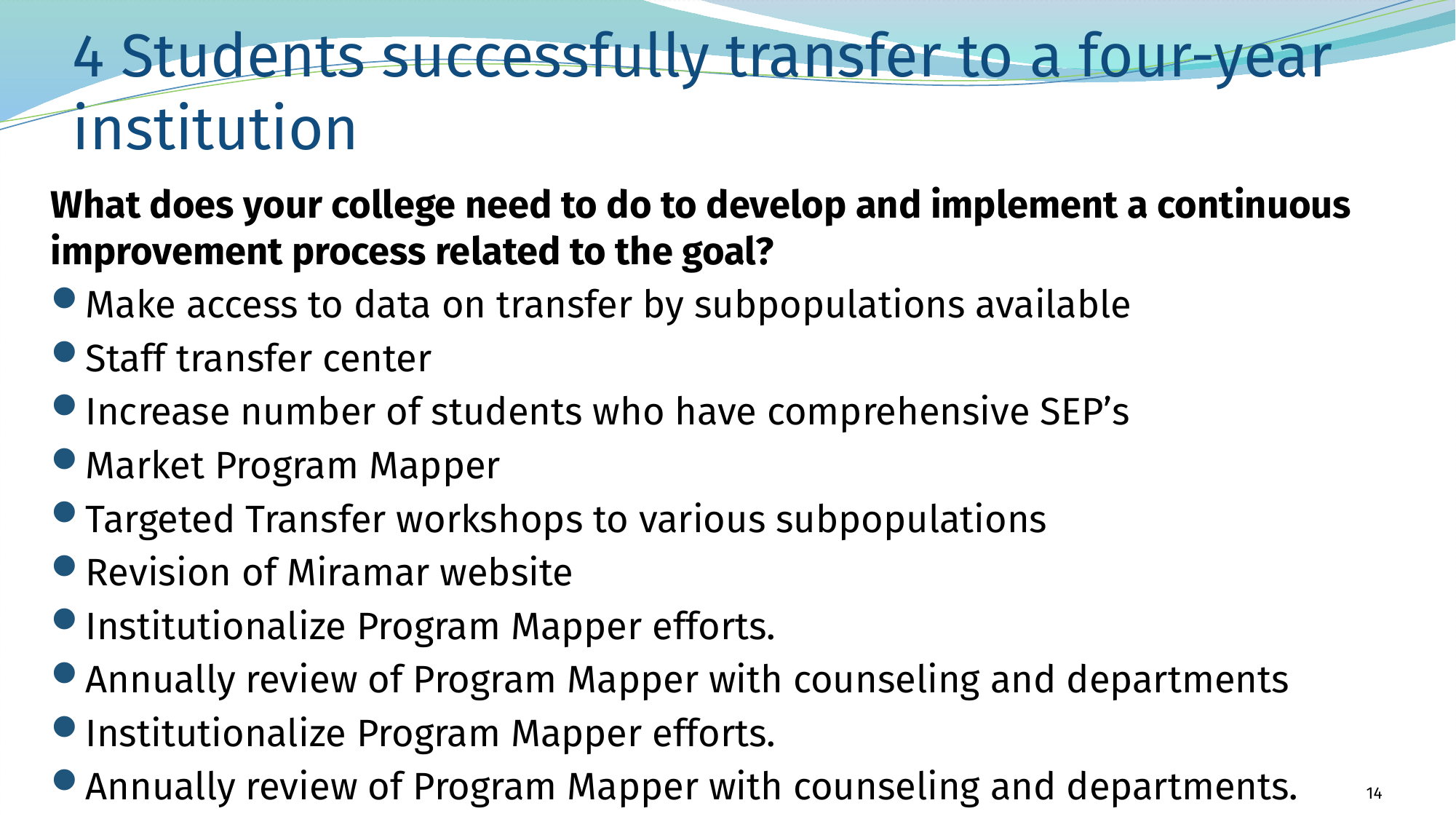

# 4 Students successfully transfer to a four-year institution
What does your college need to do to develop and implement a continuous improvement process related to the goal?
Make access to data on transfer by subpopulations available
Staff transfer center
Increase number of students who have comprehensive SEP’s
Market Program Mapper
Targeted Transfer workshops to various subpopulations
Revision of Miramar website
Institutionalize Program Mapper efforts.
Annually review of Program Mapper with counseling and departments
Institutionalize Program Mapper efforts.
Annually review of Program Mapper with counseling and departments.

14